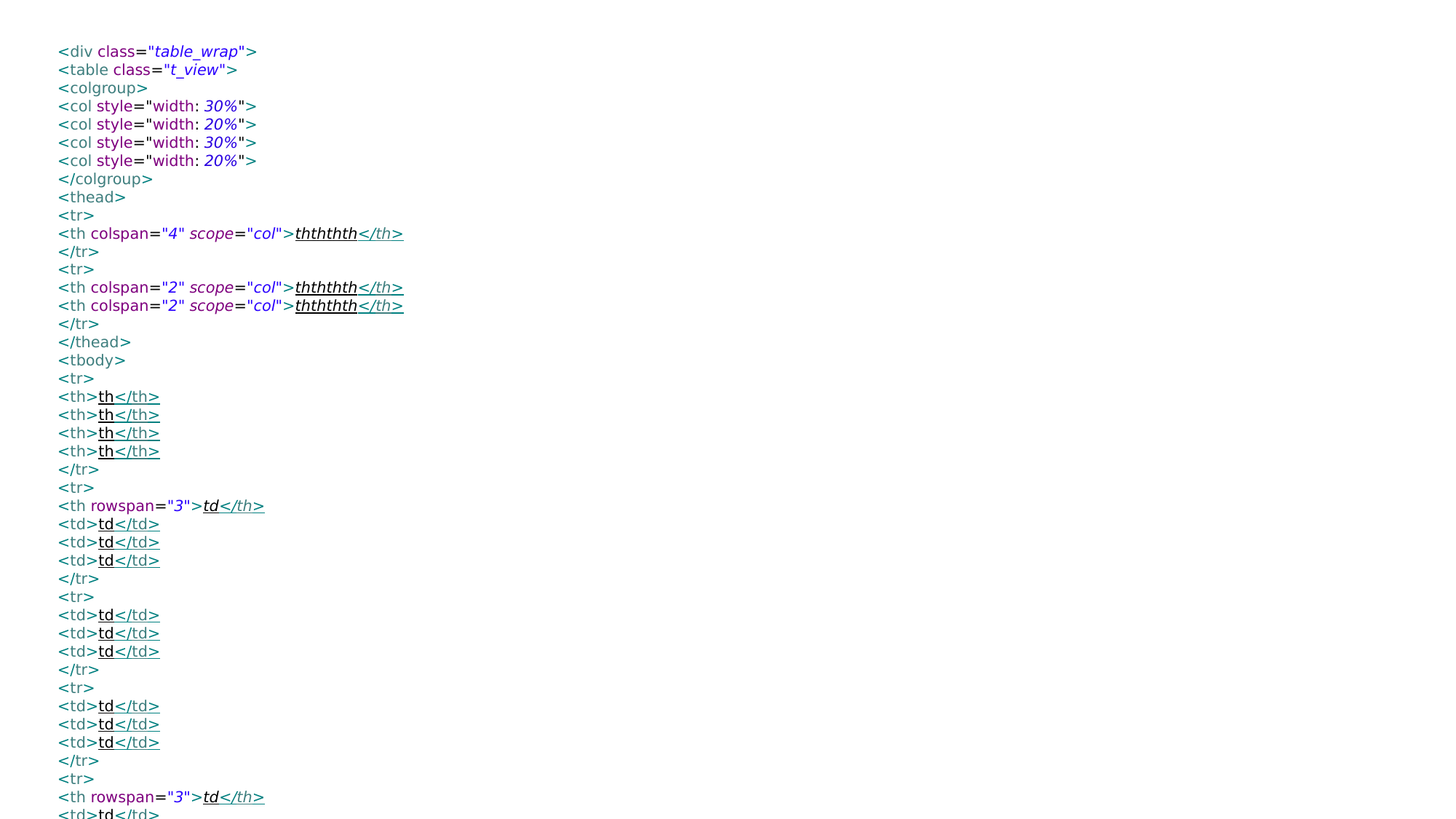

<div class="table_wrap">
<table class="t_view">
<colgroup>
<col style="width: 30%">
<col style="width: 20%">
<col style="width: 30%">
<col style="width: 20%">
</colgroup>
<thead>
<tr>
<th colspan="4" scope="col">thththth</th>
</tr>
<tr>
<th colspan="2" scope="col">thththth</th>
<th colspan="2" scope="col">thththth</th>
</tr>
</thead>
<tbody>
<tr>
<th>th</th>
<th>th</th>
<th>th</th>
<th>th</th>
</tr>
<tr>
<th rowspan="3">td</th>
<td>td</td>
<td>td</td>
<td>td</td>
</tr>
<tr>
<td>td</td>
<td>td</td>
<td>td</td>
</tr>
<tr>
<td>td</td>
<td>td</td>
<td>td</td>
</tr>
<tr>
<th rowspan="3">td</th>
<td>td</td>
<td>td</td>
<td>td</td>
</tr>
<tr>
<td>td</td>
<td>td</td>
<td>td</td>
</tr>
<tr>
<td>td</td>
<td>td</td>
<td>td</td>
</tr>
<tr>
<td>td</td>
<td>td</td>
<td>td</td>
<td>td</td>
</tr>
<tr>
<td>td</td>
<td>td</td>
<td>td</td>
<td>td</td>
</tr>
<tr>
<td>td</td>
<td>td</td>
<td>td</td>
<td>td</td>
</tr>
</tbody>
</table>
</div>